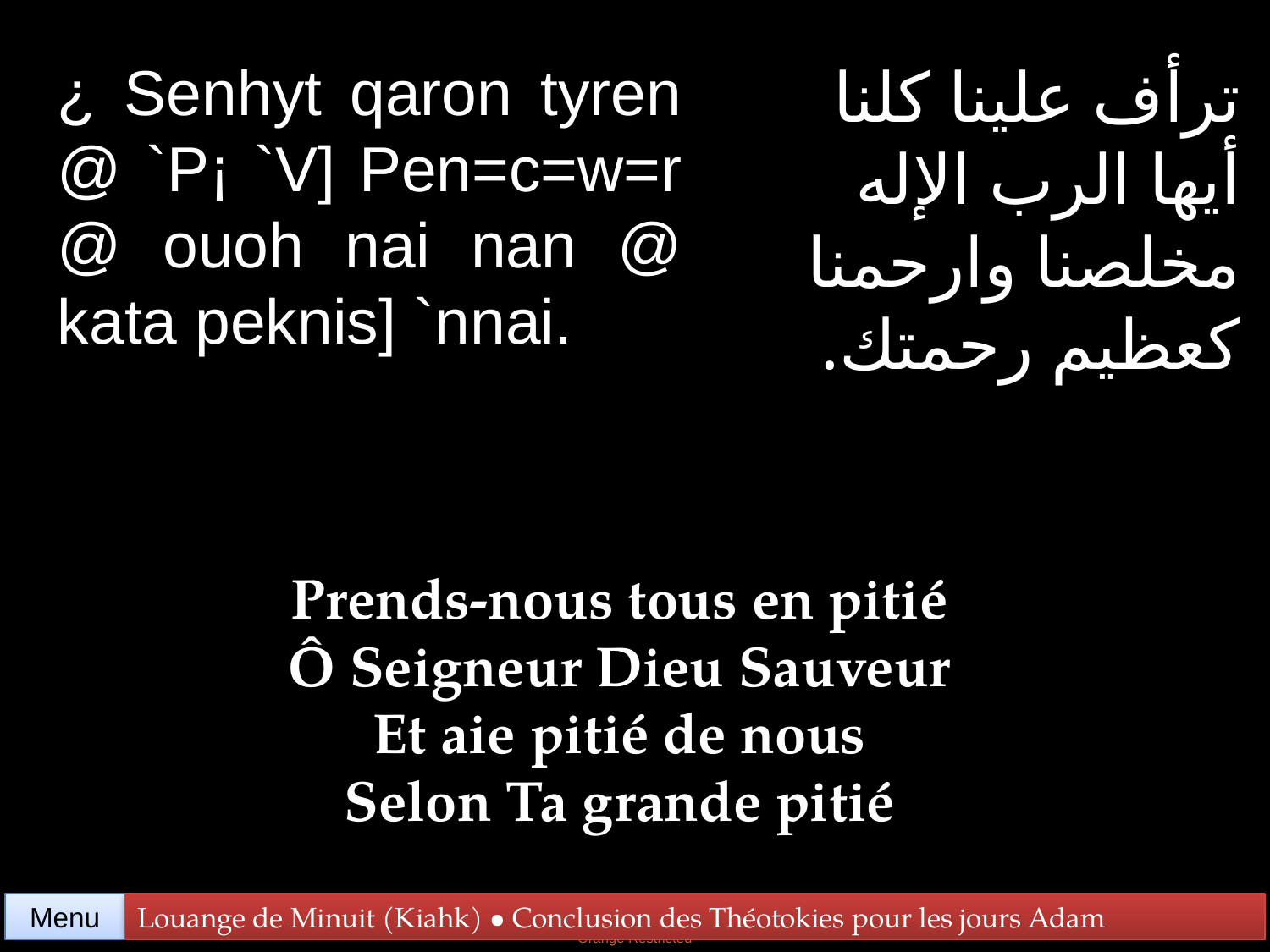

¿ Senhyt qaron tyren @ `P¡ `V] Pen=c=w=r @ ouoh nai nan @ kata peknis] `nnai.
ترأف علينا كلنا
أيها الرب الإله
مخلصنا وارحمنا
كعظيم رحمتك.
Prends-nous tous en pitié
Ô Seigneur Dieu Sauveur
Et aie pitié de nous
Selon Ta grande pitié
Menu
Louange de Minuit (Kiahk) • Conclusion des Théotokies pour les jours Adam